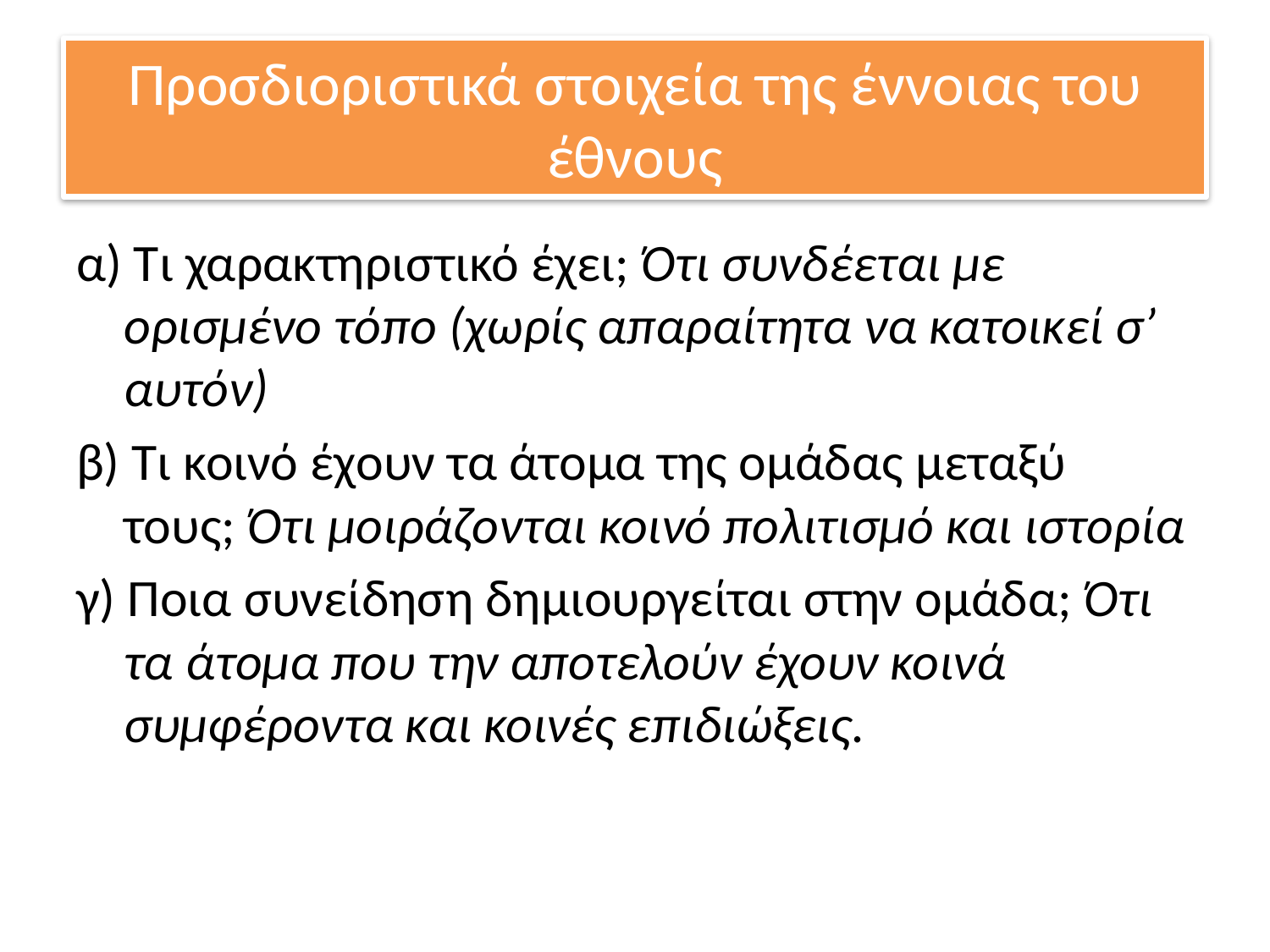

# Προσδιοριστικά στοιχεία της έννοιας του έθνους
α) Τι χαρακτηριστικό έχει; Ότι συνδέεται με ορισμένο τόπο (χωρίς απαραίτητα να κατοικεί σ’ αυτόν)
β) Τι κοινό έχουν τα άτομα της ομάδας μεταξύ τους; Ότι μοιράζονται κοινό πολιτισμό και ιστορία
γ) Ποια συνείδηση δημιουργείται στην ομάδα; Ότι τα άτομα που την αποτελούν έχουν κοινά συμφέροντα και κοινές επιδιώξεις.